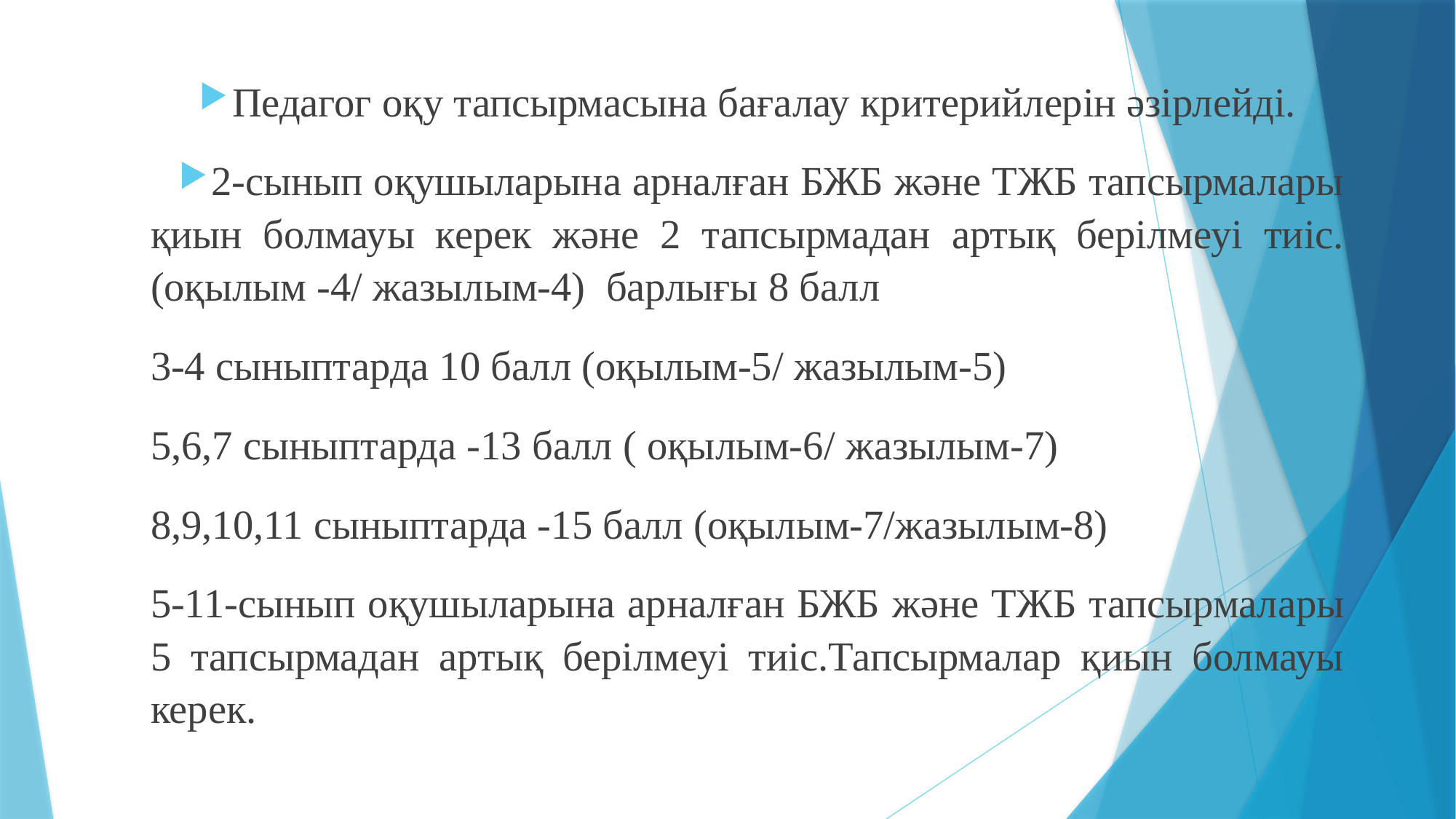

Педагог оқу тапсырмасына бағалау критерийлерін әзірлейді.
2-сынып оқушыларына арналған БЖБ және ТЖБ тапсырмалары қиын болмауы керек және 2 тапсырмадан артық берілмеуі тиіс. (оқылым -4/ жазылым-4)  барлығы 8 балл
3-4 сыныптарда 10 балл (оқылым-5/ жазылым-5)
5,6,7 сыныптарда -13 балл ( оқылым-6/ жазылым-7)
8,9,10,11 сыныптарда -15 балл (оқылым-7/жазылым-8)
5-11-сынып оқушыларына арналған БЖБ және ТЖБ тапсырмалары 5 тапсырмадан артық берілмеуі тиіс.Тапсырмалар қиын болмауы керек.